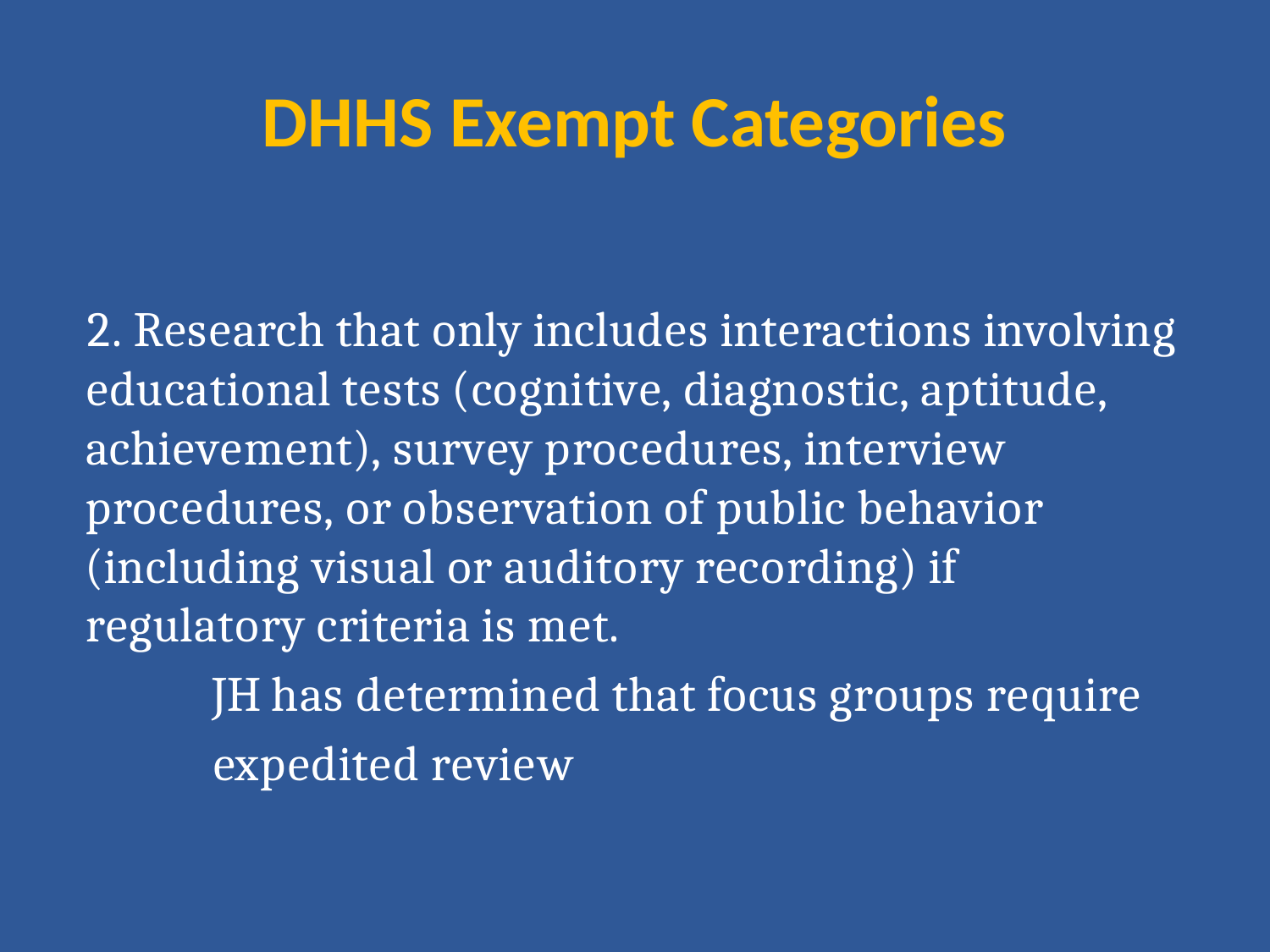

# DHHS Exempt Categories

2. Research that only includes interactions involving educational tests (cognitive, diagnostic, aptitude, achievement), survey procedures, interview procedures, or observation of public behavior (including visual or auditory recording) if  regulatory criteria is met.
	JH has determined that focus groups require
	expedited review